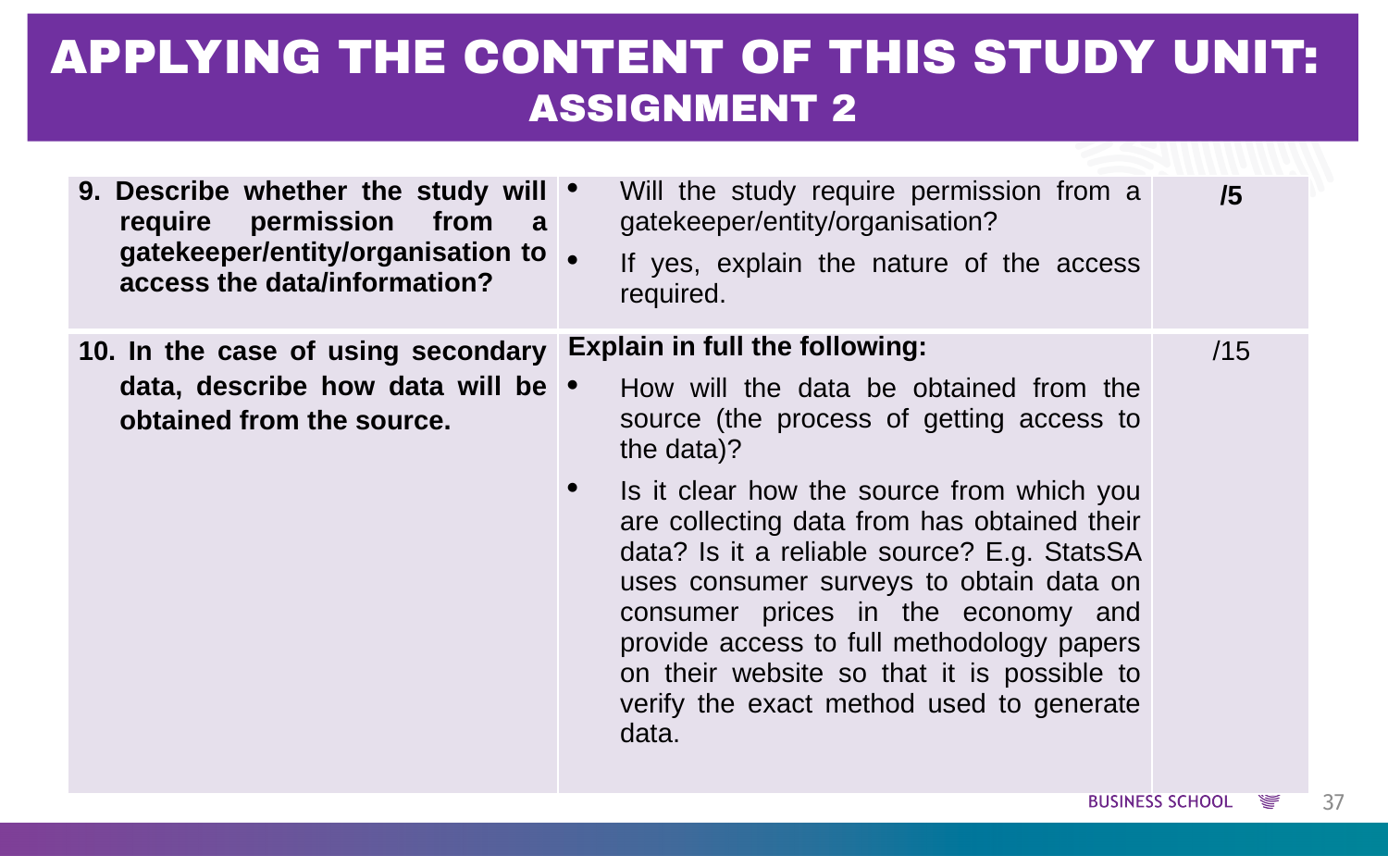

APPLYING THE CONTENT OF THIS STUDY UNIT:
ASSIGNMENT 2
| 9. Describe whether the study will require permission from a gatekeeper/entity/organisation to access the data/information? | Will the study require permission from a gatekeeper/entity/organisation? If yes, explain the nature of the access required. | /5 |
| --- | --- | --- |
| 10. In the case of using secondary data, describe how data will be obtained from the source. | Explain in full the following: How will the data be obtained from the source (the process of getting access to the data)? Is it clear how the source from which you are collecting data from has obtained their data? Is it a reliable source? E.g. StatsSA uses consumer surveys to obtain data on consumer prices in the economy and provide access to full methodology papers on their website so that it is possible to verify the exact method used to generate data. | /15 |
37